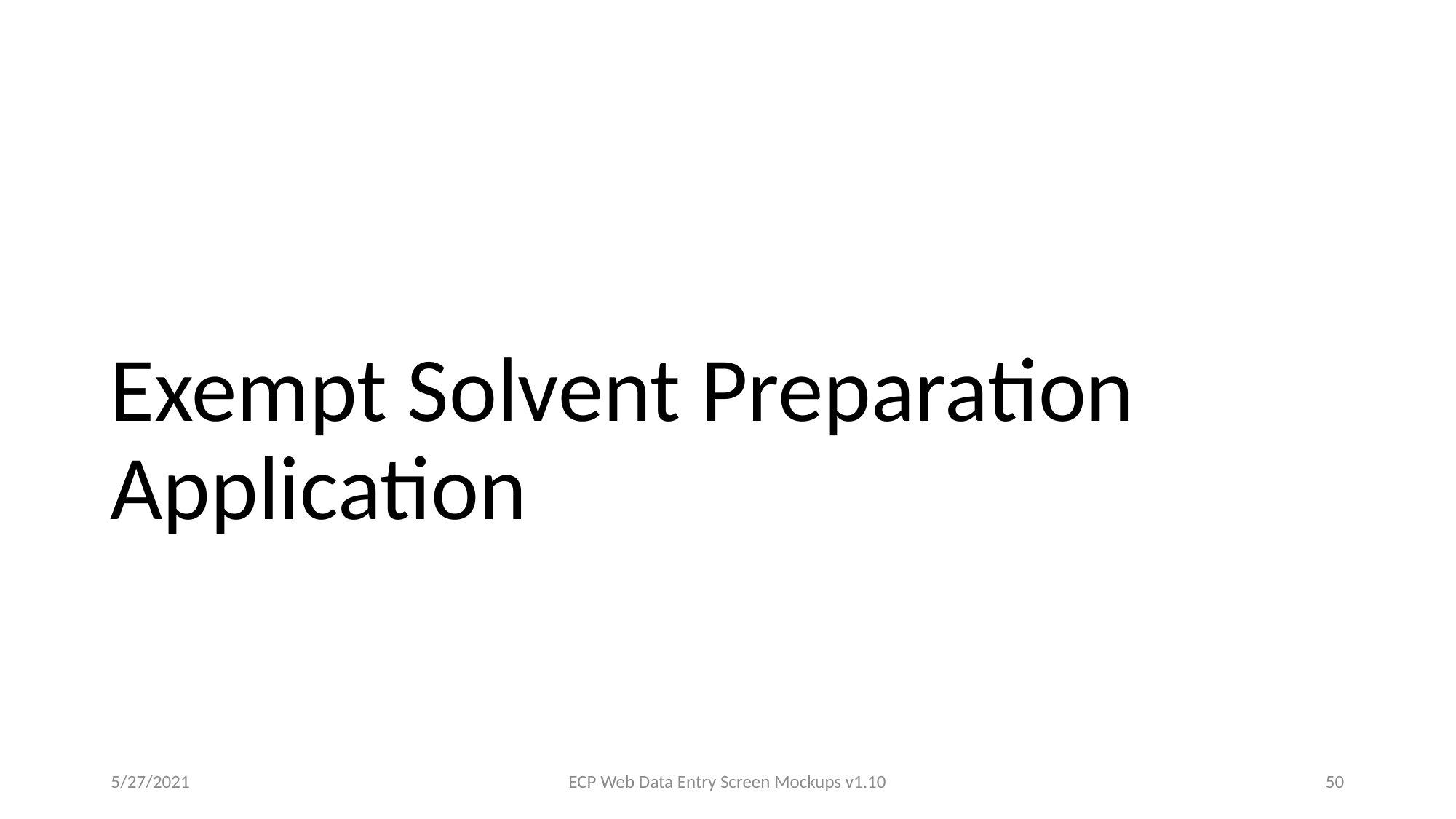

# Exempt Solvent Preparation Application

5/27/2021
ECP Web Data Entry Screen Mockups v1.10
50